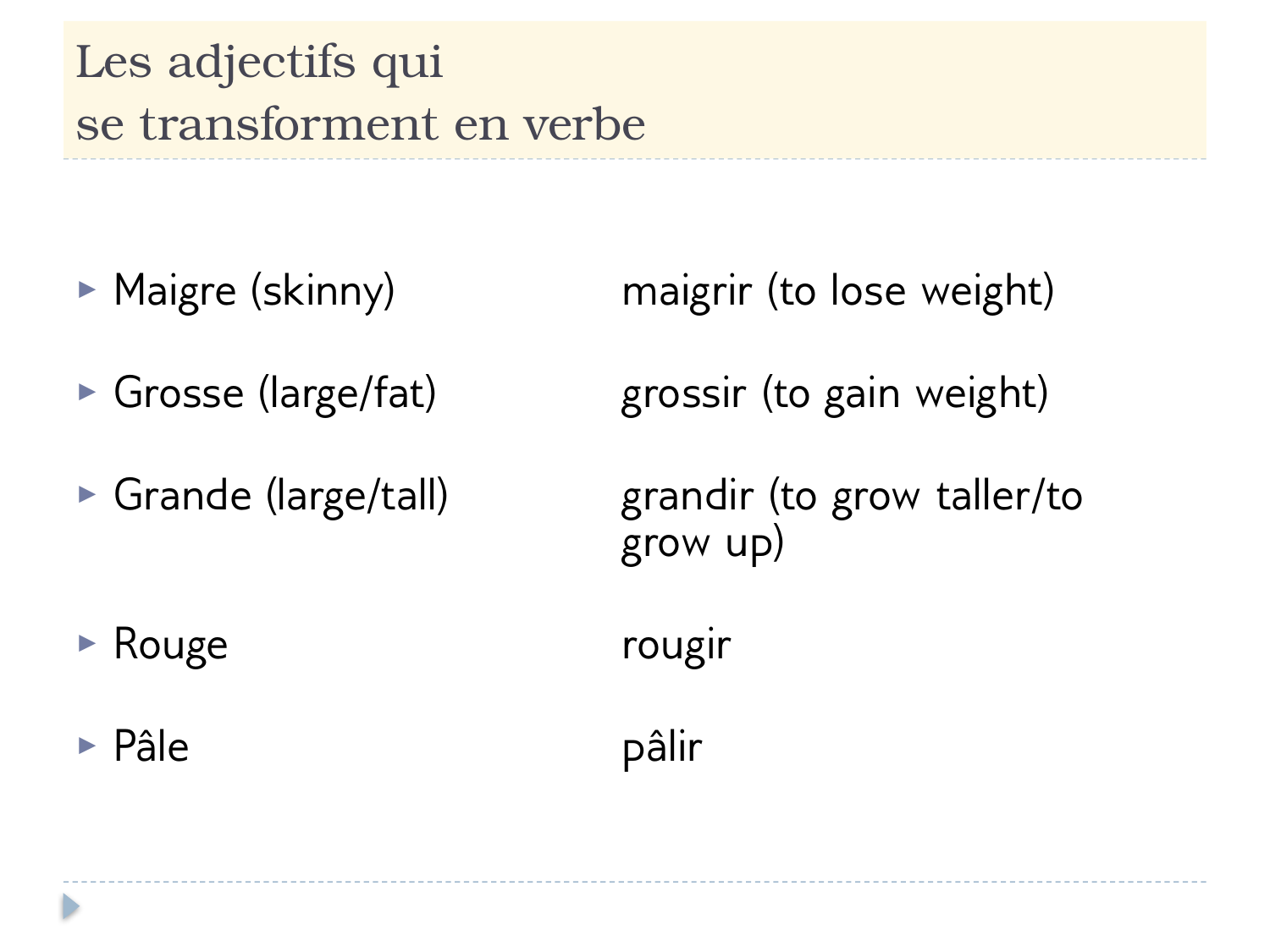

# Les adjectifs qui se transforment en verbe
Maigre (skinny)		maigrir (to lose weight)
Grosse (large/fat)		grossir (to gain weight)
Grande (large/tall)		grandir (to grow taller/to 					grow up)
Rouge 			rougir
Pâle				pâlir